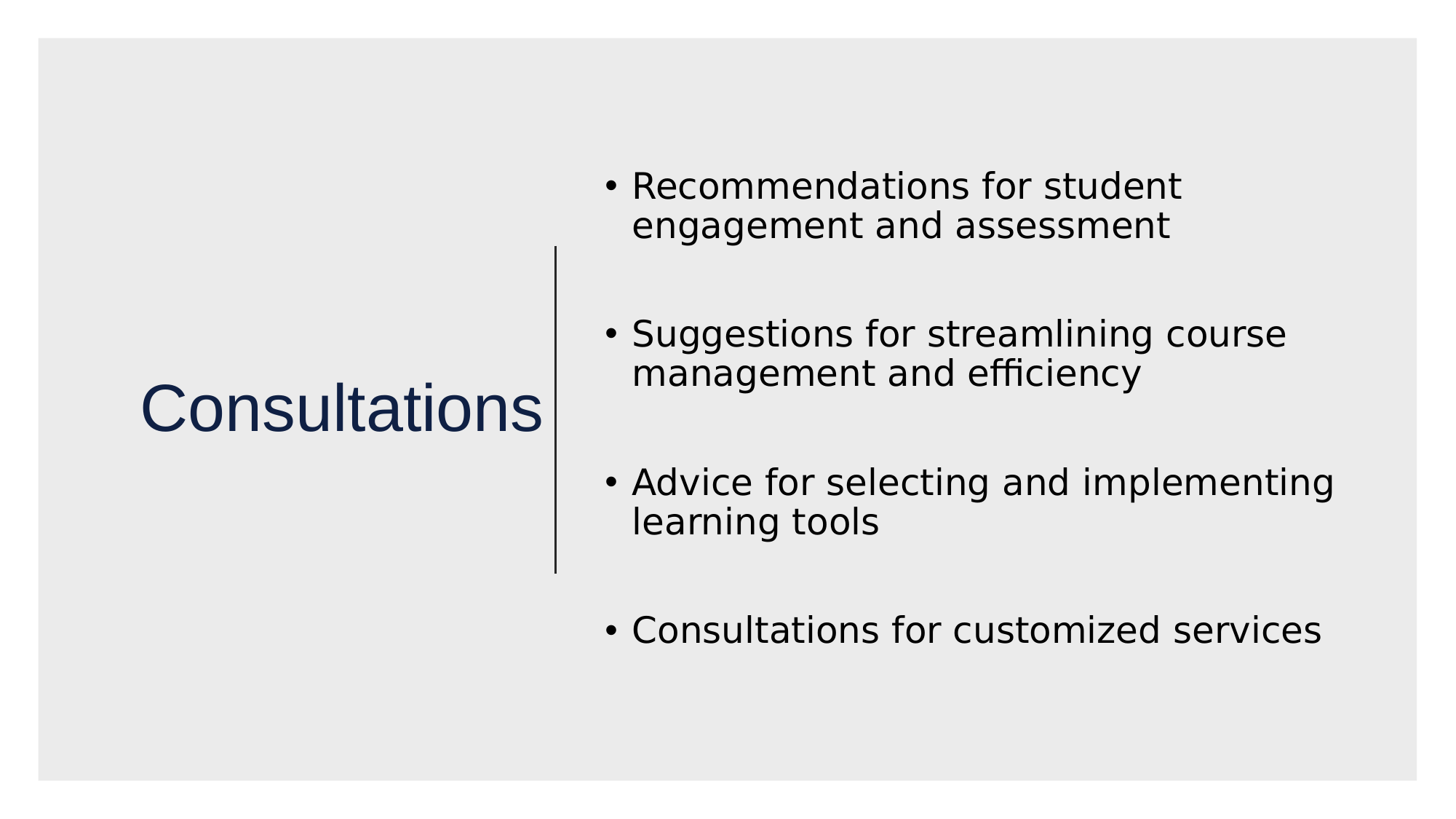

# Consultations
Recommendations for student engagement and assessment

Suggestions for streamlining course management and efficiency

Advice for selecting and implementing learning tools

Consultations for customized services